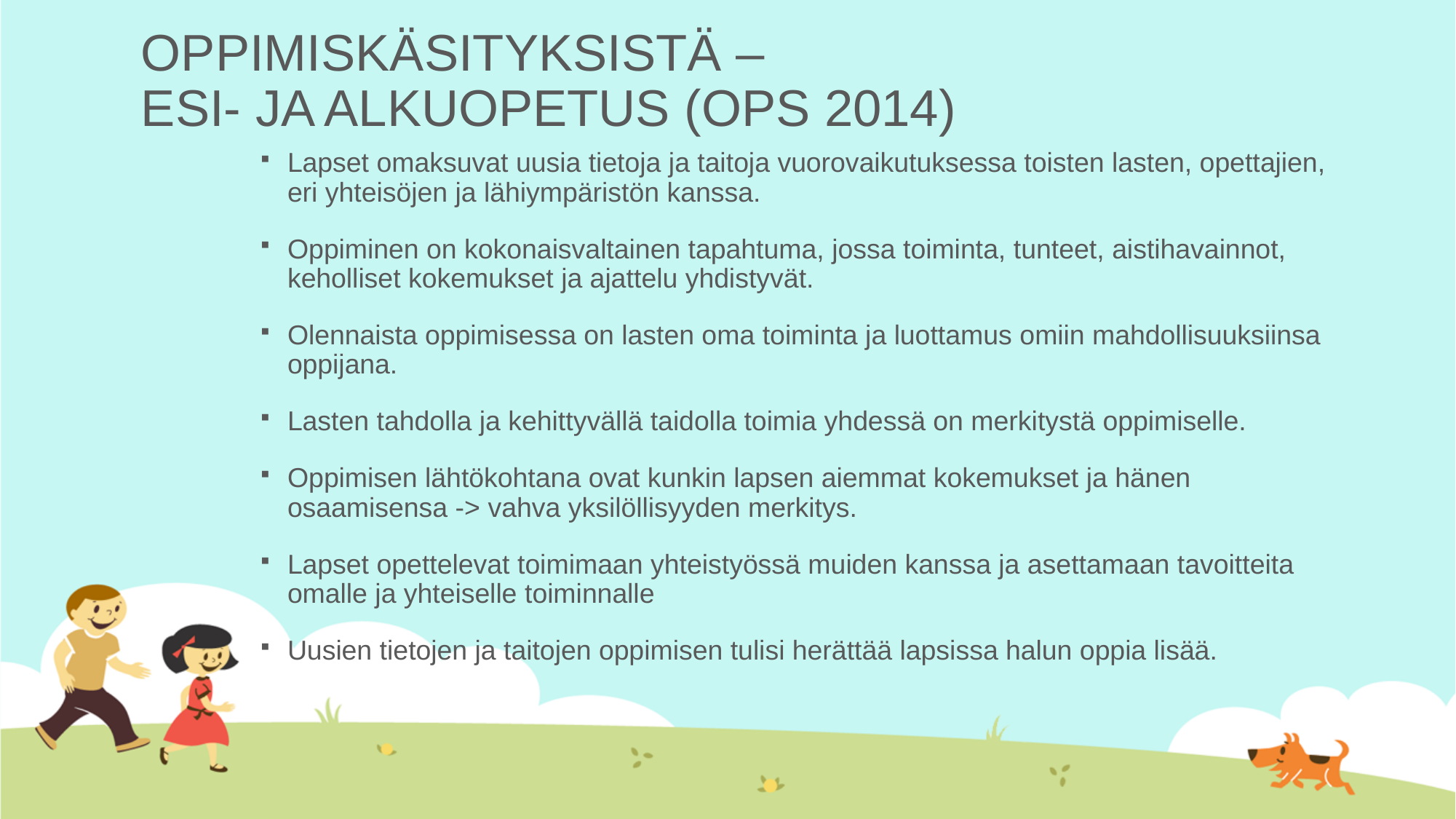

# OPPIMISKÄSITYKSISTÄ – ESI- JA ALKUOPETUS (OPS 2014)
Lapset omaksuvat uusia tietoja ja taitoja vuorovaikutuksessa toisten lasten, opettajien, eri yhteisöjen ja lähiympäristön kanssa.
Oppiminen on kokonaisvaltainen tapahtuma, jossa toiminta, tunteet, aistihavainnot, keholliset kokemukset ja ajattelu yhdistyvät.
Olennaista oppimisessa on lasten oma toiminta ja luottamus omiin mahdollisuuksiinsa oppijana.
Lasten tahdolla ja kehittyvällä taidolla toimia yhdessä on merkitystä oppimiselle.
Oppimisen lähtökohtana ovat kunkin lapsen aiemmat kokemukset ja hänen osaamisensa -> vahva yksilöllisyyden merkitys.
Lapset opettelevat toimimaan yhteistyössä muiden kanssa ja asettamaan tavoitteita omalle ja yhteiselle toiminnalle
Uusien tietojen ja taitojen oppimisen tulisi herättää lapsissa halun oppia lisää.